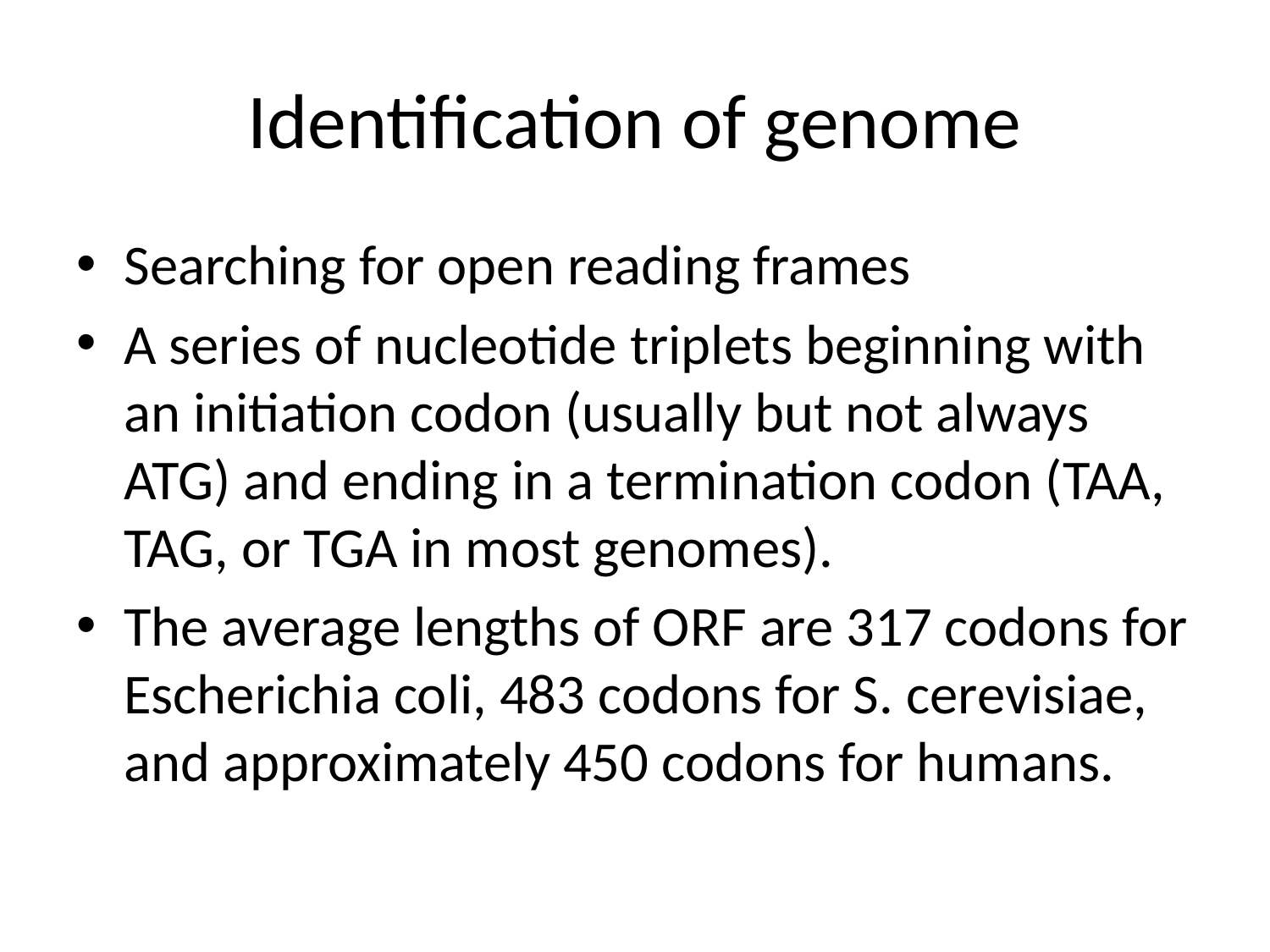

# Identification of genome
Searching for open reading frames
A series of nucleotide triplets beginning with an initiation codon (usually but not always ATG) and ending in a termination codon (TAA, TAG, or TGA in most genomes).
The average lengths of ORF are 317 codons for Escherichia coli, 483 codons for S. cerevisiae, and approximately 450 codons for humans.